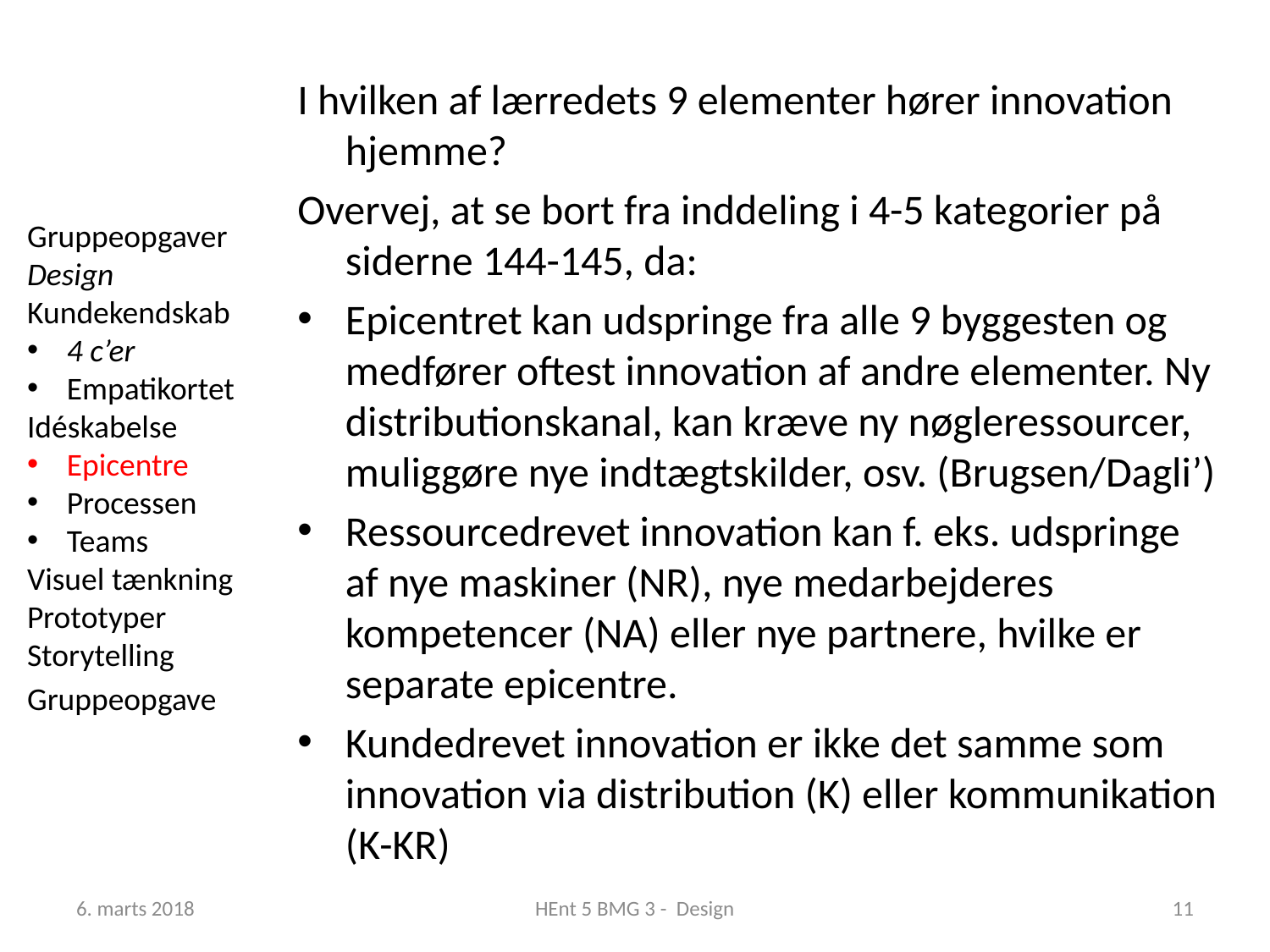

I hvilken af lærredets 9 elementer hører innovation hjemme?
Overvej, at se bort fra inddeling i 4-5 kategorier på siderne 144-145, da:
Epicentret kan udspringe fra alle 9 byggesten og medfører oftest innovation af andre elementer. Ny distributionskanal, kan kræve ny nøgleressourcer, muliggøre nye indtægtskilder, osv. (Brugsen/Dagli’)
Ressourcedrevet innovation kan f. eks. udspringe af nye maskiner (NR), nye medarbejderes kompetencer (NA) eller nye partnere, hvilke er separate epicentre.
Kundedrevet innovation er ikke det samme som innovation via distribution (K) eller kommunikation (K-KR)
Gruppeopgaver
Design
Kundekendskab
4 c’er
Empatikortet
Idéskabelse
Epicentre
Processen
Teams
Visuel tænkning
Prototyper
Storytelling
Gruppeopgave
6. marts 2018
HEnt 5 BMG 3 -  Design
11